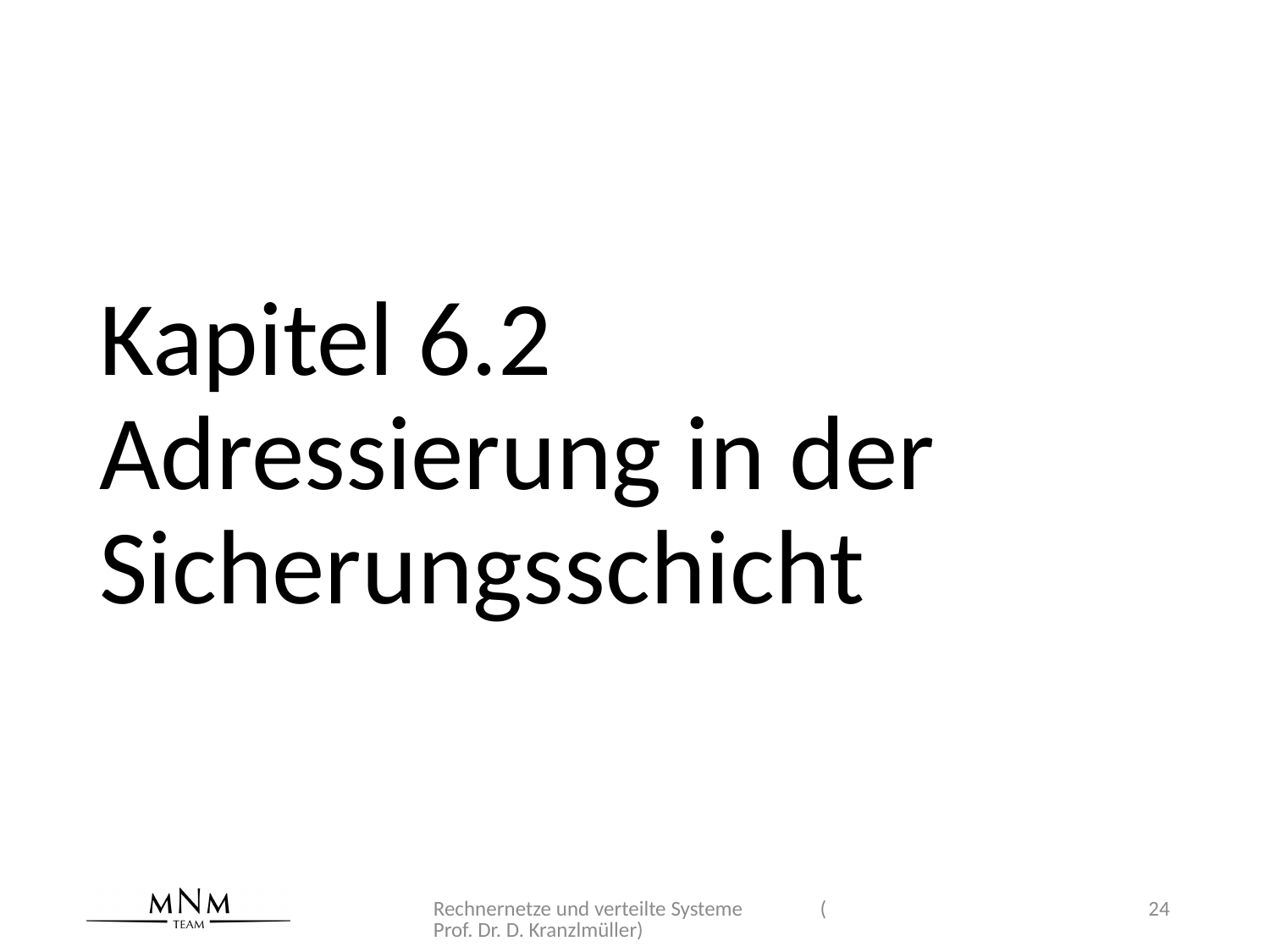

# Kapitel 6.2 Adressierung in der  Sicherungsschicht

Rechnernetze und verteilte Systeme                (Prof. Dr. D. Kranzlmüller)
24